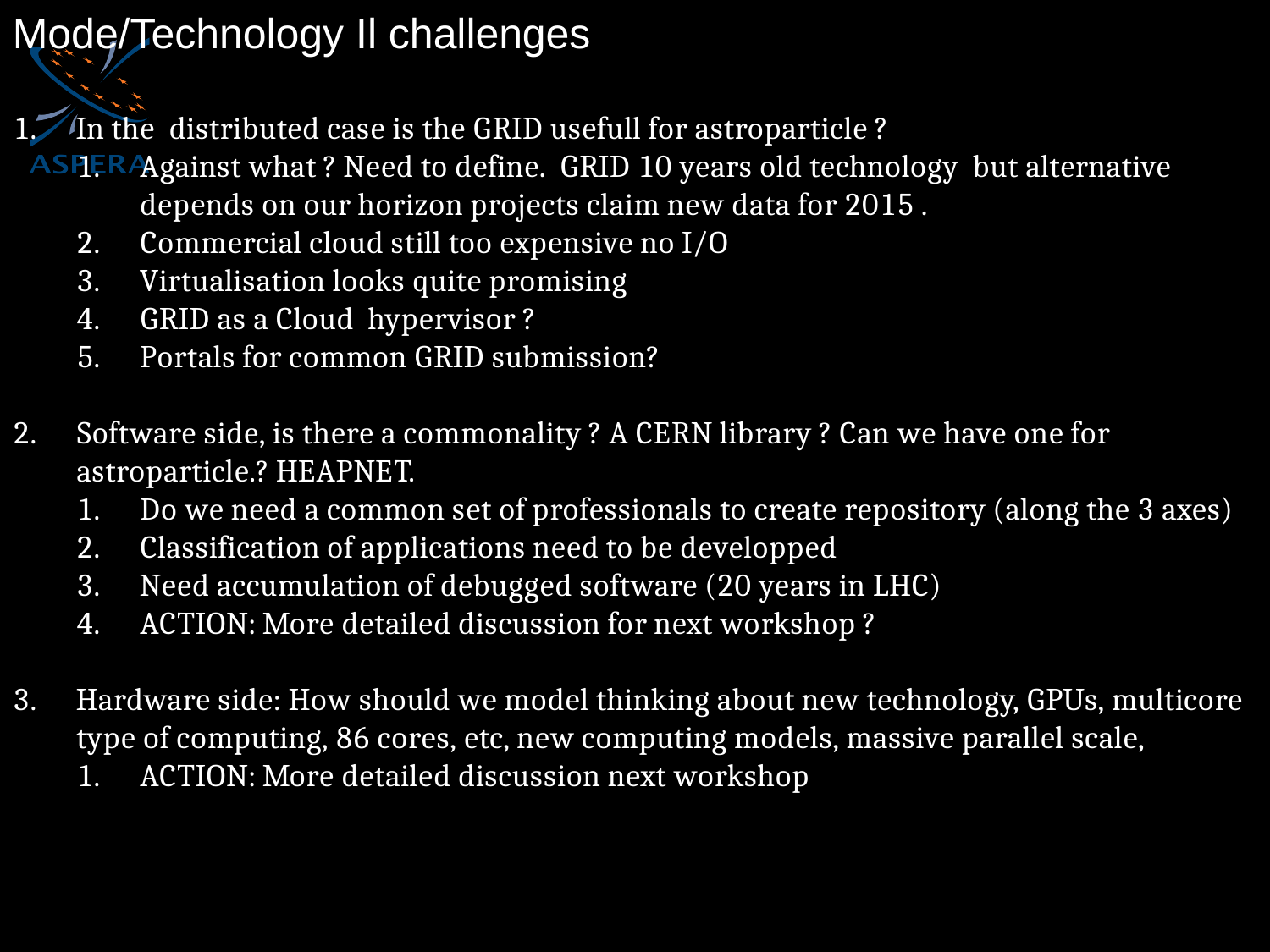

Mode/Technology Il challenges

In the  distributed case is the GRID usefull for astroparticle ?
Against what ? Need to define.  GRID 10 years old technology  but alternative depends on our horizon projects claim new data for 2015 .
Commercial cloud still too expensive no I/O
Virtualisation looks quite promising
GRID as a Cloud  hypervisor ?
Portals for common GRID submission?

Software side, is there a commonality ? A CERN library ? Can we have one for astroparticle.? HEAPNET.
Do we need a common set of professionals to create repository (along the 3 axes)
Classification of applications need to be developped
Need accumulation of debugged software (20 years in LHC)
ACTION: More detailed discussion for next workshop ?

Hardware side: How should we model thinking about new technology, GPUs, multicore type of computing, 86 cores, etc, new computing models, massive parallel scale,
ACTION: More detailed discussion next workshop